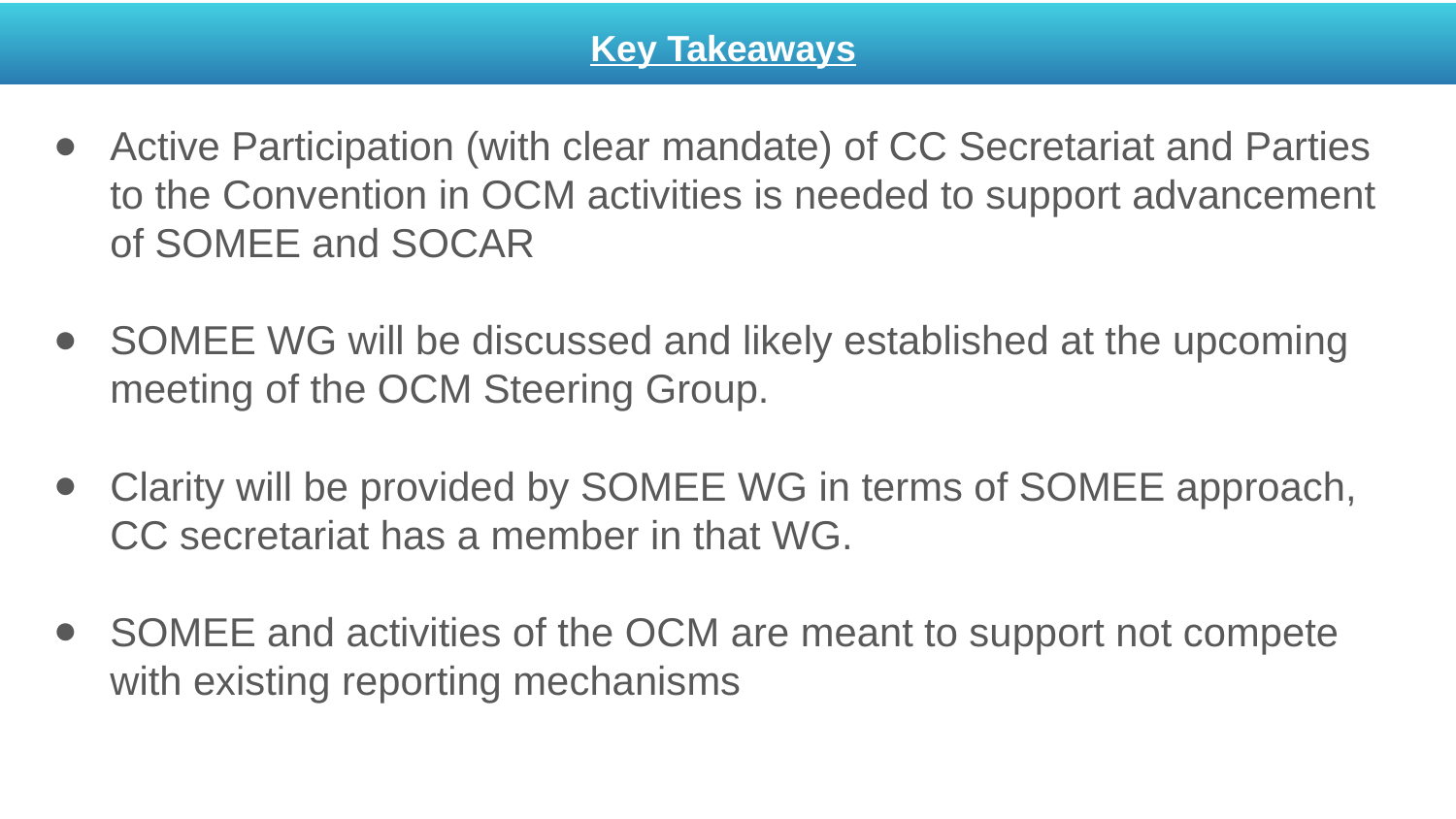

Key Takeaways

Active Participation (with clear mandate) of CC Secretariat and Parties to the Convention in OCM activities is needed to support advancement of SOMEE and SOCAR

SOMEE WG will be discussed and likely established at the upcoming meeting of the OCM Steering Group.

Clarity will be provided by SOMEE WG in terms of SOMEE approach, CC secretariat has a member in that WG.

SOMEE and activities of the OCM are meant to support not compete with existing reporting mechanisms